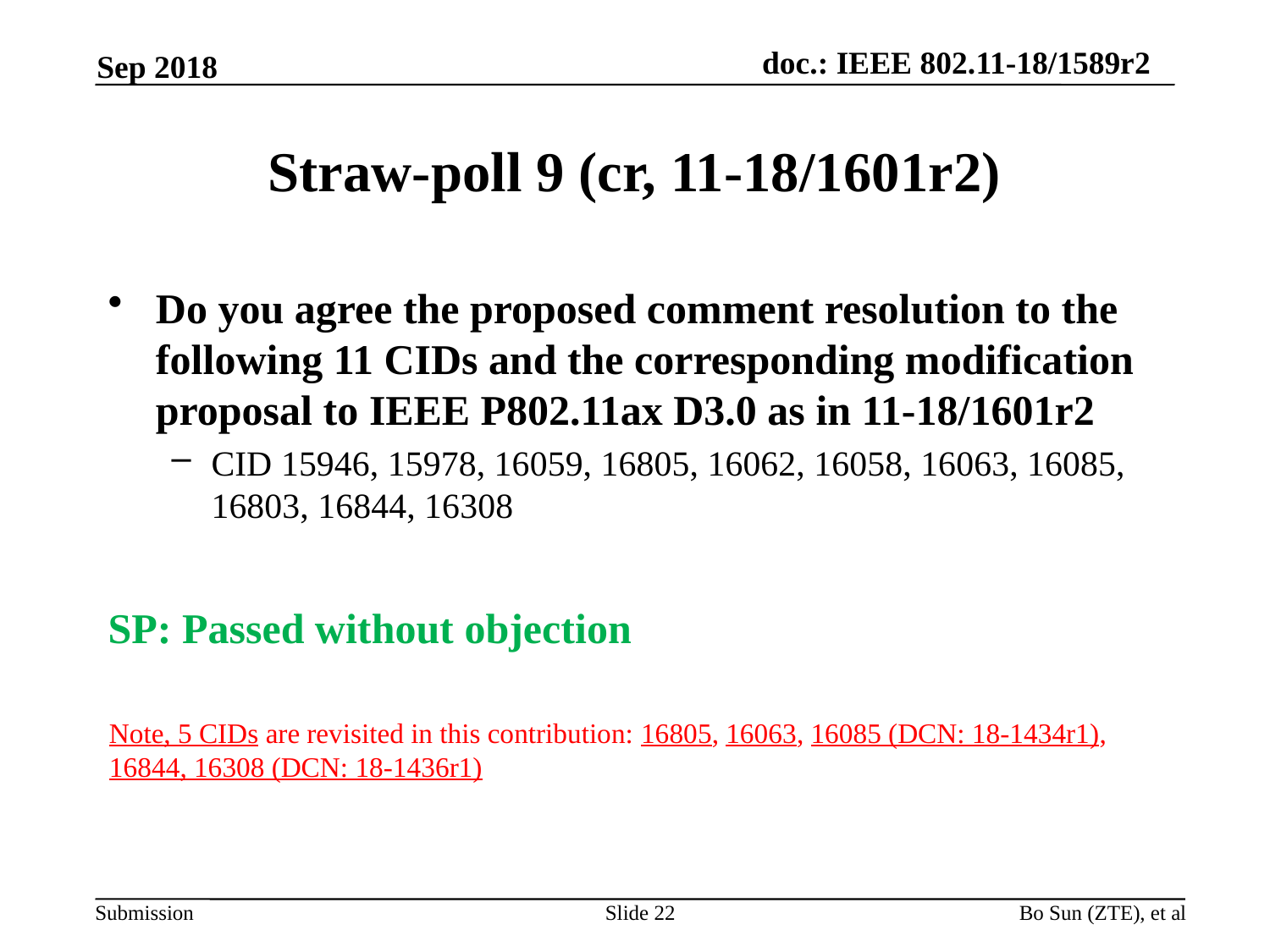

Sep 2018
# Straw-poll 9 (cr, 11-18/1601r2)
Do you agree the proposed comment resolution to the following 11 CIDs and the corresponding modification proposal to IEEE P802.11ax D3.0 as in 11-18/1601r2
CID 15946, 15978, 16059, 16805, 16062, 16058, 16063, 16085, 16803, 16844, 16308

SP: Passed without objection
Note, 5 CIDs are revisited in this contribution: 16805, 16063, 16085 (DCN: 18-1434r1), 16844, 16308 (DCN: 18-1436r1)
Slide 22
Bo Sun (ZTE), et al